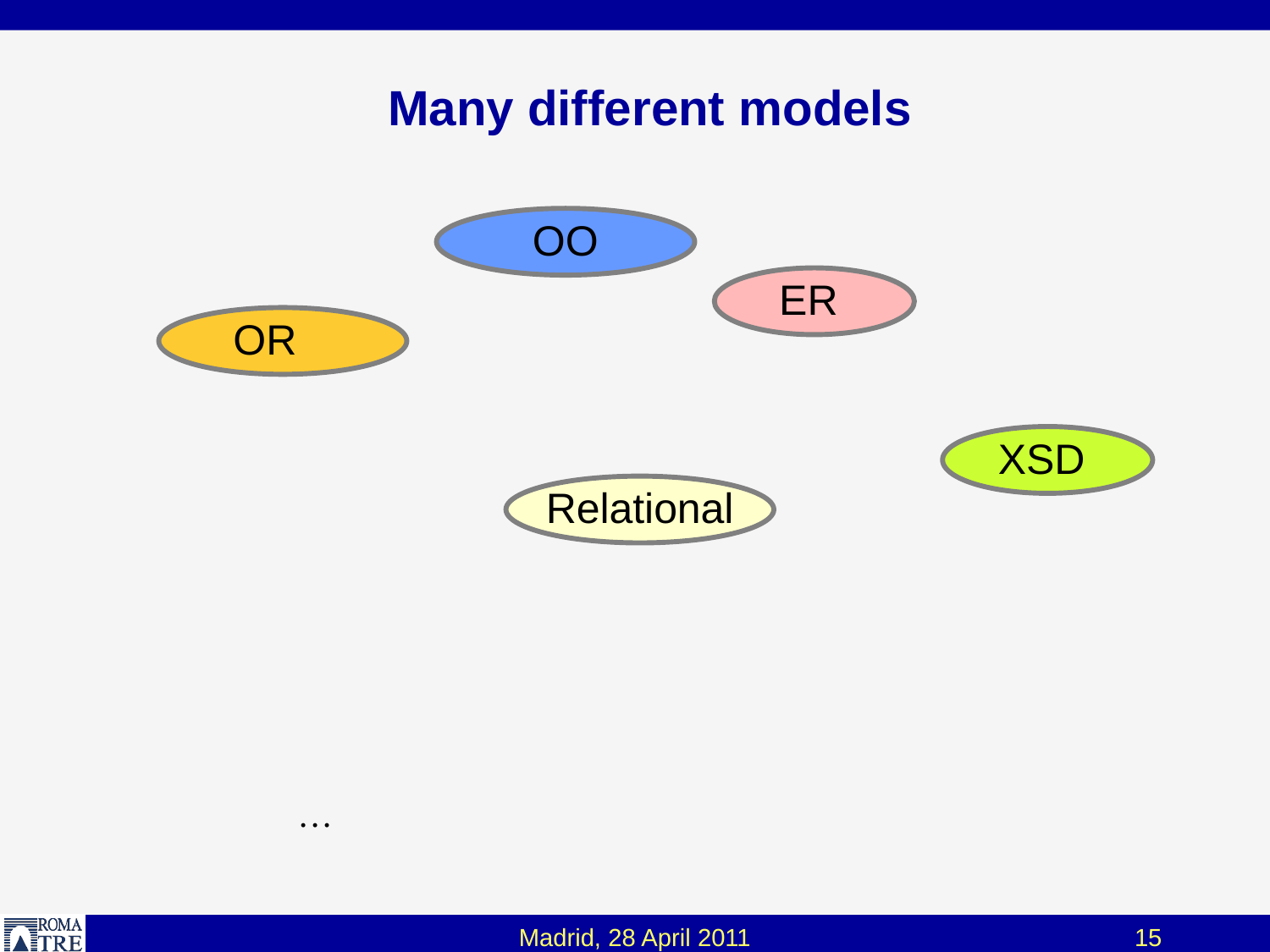

# Many different models
OO
ER
OR
XSD
Relational
…
Madrid, 28 April 2011
15